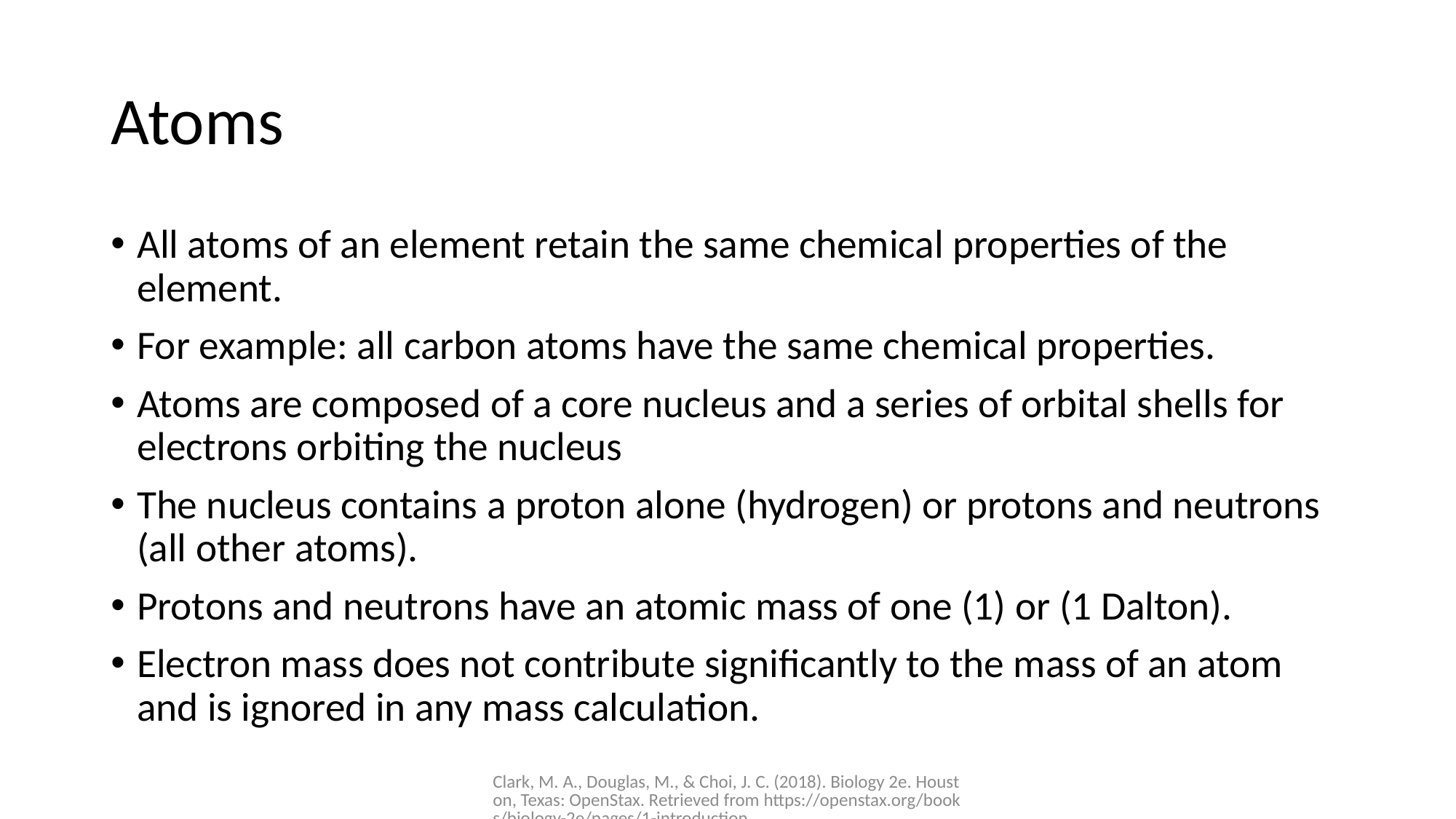

# Atoms
All atoms of an element retain the same chemical properties of the element.
For example: all carbon atoms have the same chemical properties.
Atoms are composed of a core nucleus and a series of orbital shells for electrons orbiting the nucleus
The nucleus contains a proton alone (hydrogen) or protons and neutrons (all other atoms).
Protons and neutrons have an atomic mass of one (1) or (1 Dalton).
Electron mass does not contribute significantly to the mass of an atom and is ignored in any mass calculation.

Clark, M. A., Douglas, M., & Choi, J. C. (2018). Biology 2e. Houston, Texas: OpenStax. Retrieved from https://openstax.org/books/biology-2e/pages/1-introduction